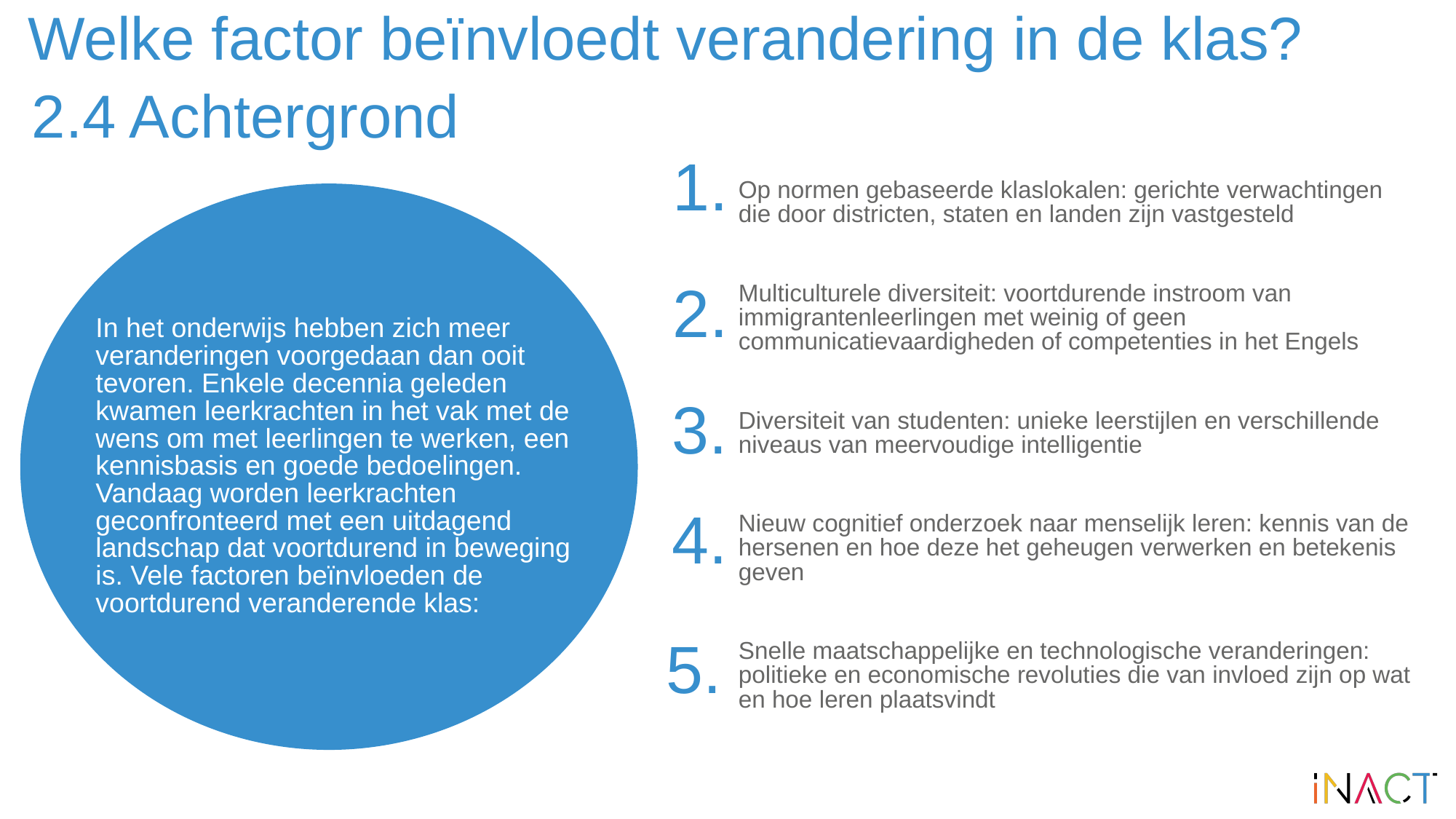

# Welke factor beïnvloedt verandering in de klas?
2.4 Achtergrond
1.

Op normen gebaseerde klaslokalen: gerichte verwachtingen die door districten, staten en landen zijn vastgesteld

Multiculturele diversiteit: voortdurende instroom van immigrantenleerlingen met weinig of geen communicatievaardigheden of competenties in het Engels

Diversiteit van studenten: unieke leerstijlen en verschillende niveaus van meervoudige intelligentie

Nieuw cognitief onderzoek naar menselijk leren: kennis van de hersenen en hoe deze het geheugen verwerken en betekenis geven

Snelle maatschappelijke en technologische veranderingen: politieke en economische revoluties die van invloed zijn op wat en hoe leren plaatsvindt

2.
In het onderwijs hebben zich meer veranderingen voorgedaan dan ooit tevoren. Enkele decennia geleden kwamen leerkrachten in het vak met de wens om met leerlingen te werken, een kennisbasis en goede bedoelingen. Vandaag worden leerkrachten geconfronteerd met een uitdagend landschap dat voortdurend in beweging is. Vele factoren beïnvloeden de voortdurend veranderende klas:
3.
4.
5.